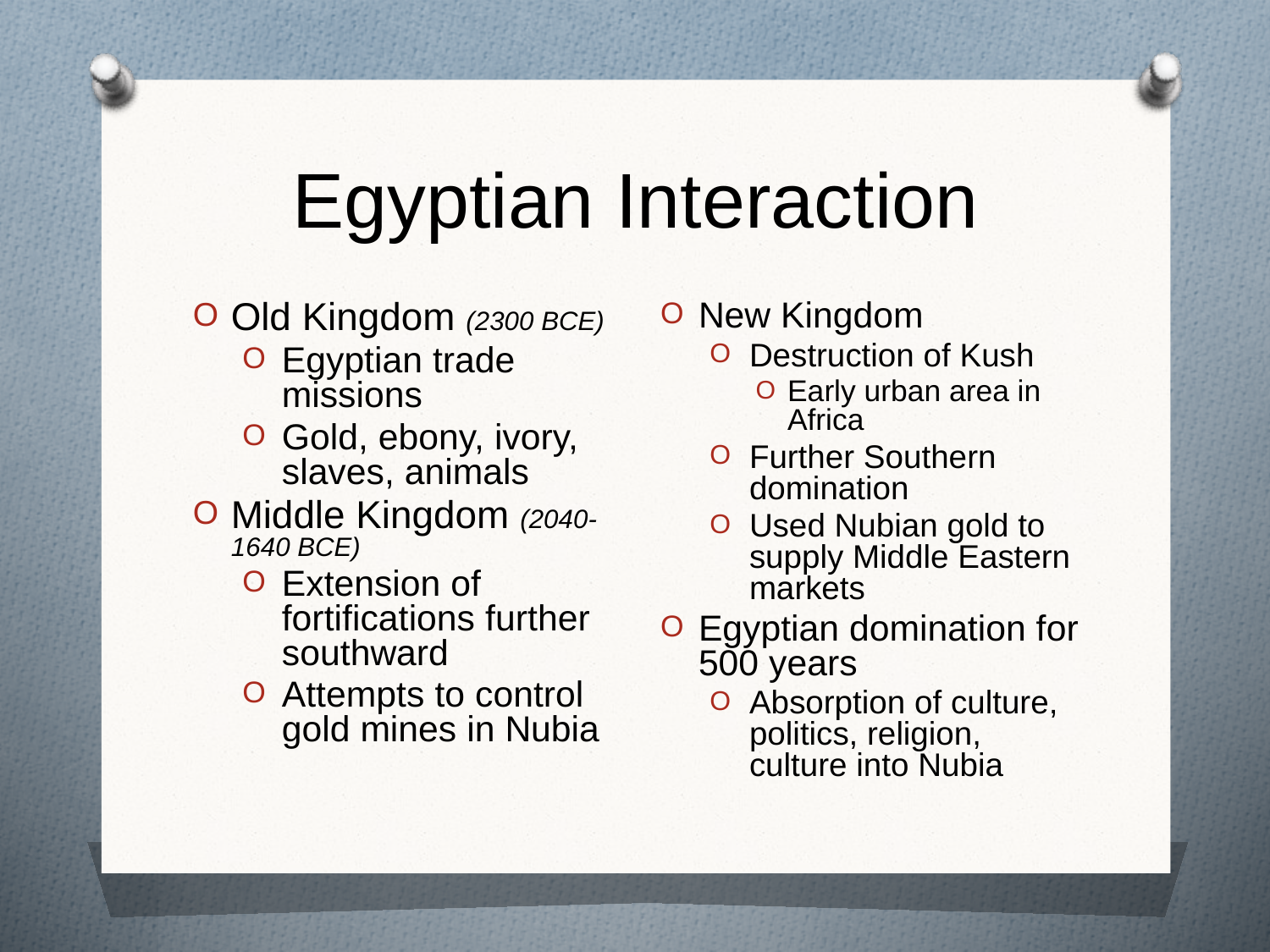

# Egyptian Interaction
New Kingdom
Destruction of Kush
Early urban area in Africa
Further Southern domination
Used Nubian gold to supply Middle Eastern markets
Egyptian domination for 500 years
Absorption of culture, politics, religion, culture into Nubia
Old Kingdom (2300 BCE)
Egyptian trade missions
Gold, ebony, ivory, slaves, animals
Middle Kingdom (2040-1640 BCE)
Extension of fortifications further southward
Attempts to control gold mines in Nubia